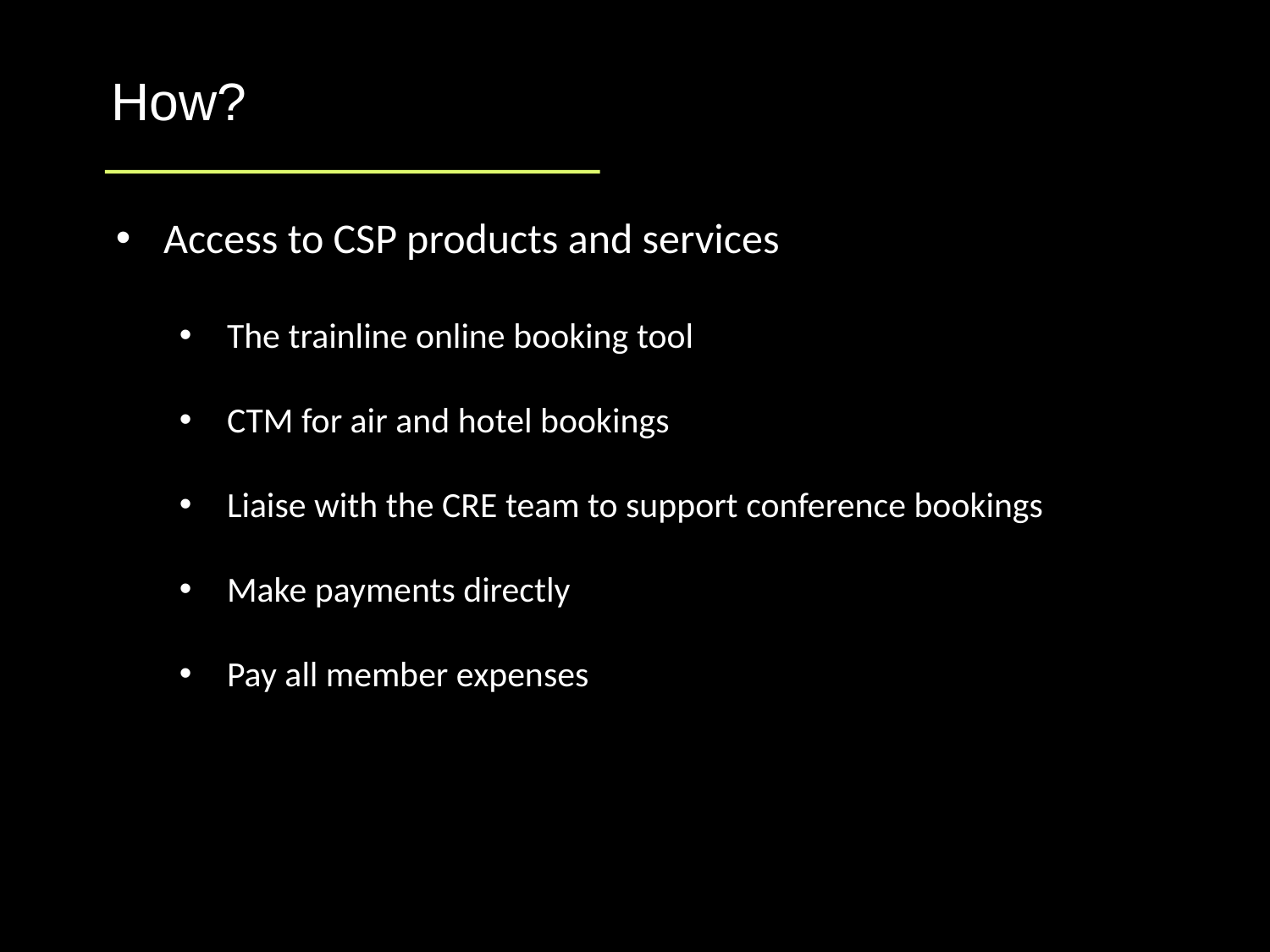

How?

Access to CSP products and services

The trainline online booking tool

CTM for air and hotel bookings

Liaise with the CRE team to support conference bookings

Make payments directly

Pay all member expenses